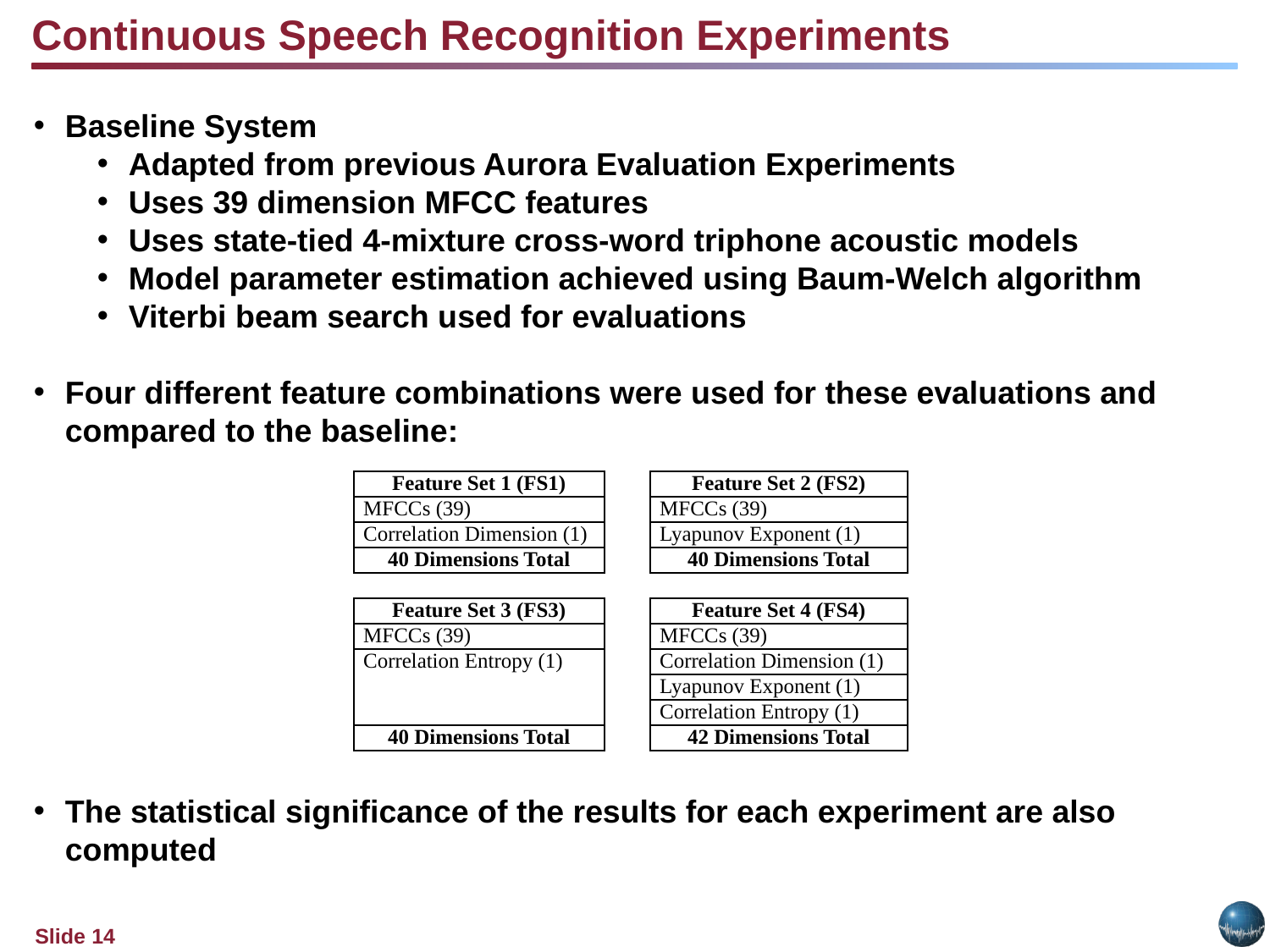

Continuous Speech Recognition Experiments

Baseline System
Adapted from previous Aurora Evaluation Experiments
Uses 39 dimension MFCC features
Uses state-tied 4-mixture cross-word triphone acoustic models
Model parameter estimation achieved using Baum-Welch algorithm
Viterbi beam search used for evaluations

Four different feature combinations were used for these evaluations and compared to the baseline:

The statistical significance of the results for each experiment are also computed

| Feature Set 1 (FS1) |  | Feature Set 2 (FS2) |
| --- | --- | --- |
| MFCCs (39) |  | MFCCs (39) |
| Correlation Dimension (1) |  | Lyapunov Exponent (1) |
| 40 Dimensions Total |  | 40 Dimensions Total |
|  |  |  |
| Feature Set 3 (FS3) |  | Feature Set 4 (FS4) |
| MFCCs (39) |  | MFCCs (39) |
| Correlation Entropy (1) |  | Correlation Dimension (1) |
|  |  | Lyapunov Exponent (1) |
|  |  | Correlation Entropy (1) |
| 40 Dimensions Total |  | 42 Dimensions Total |